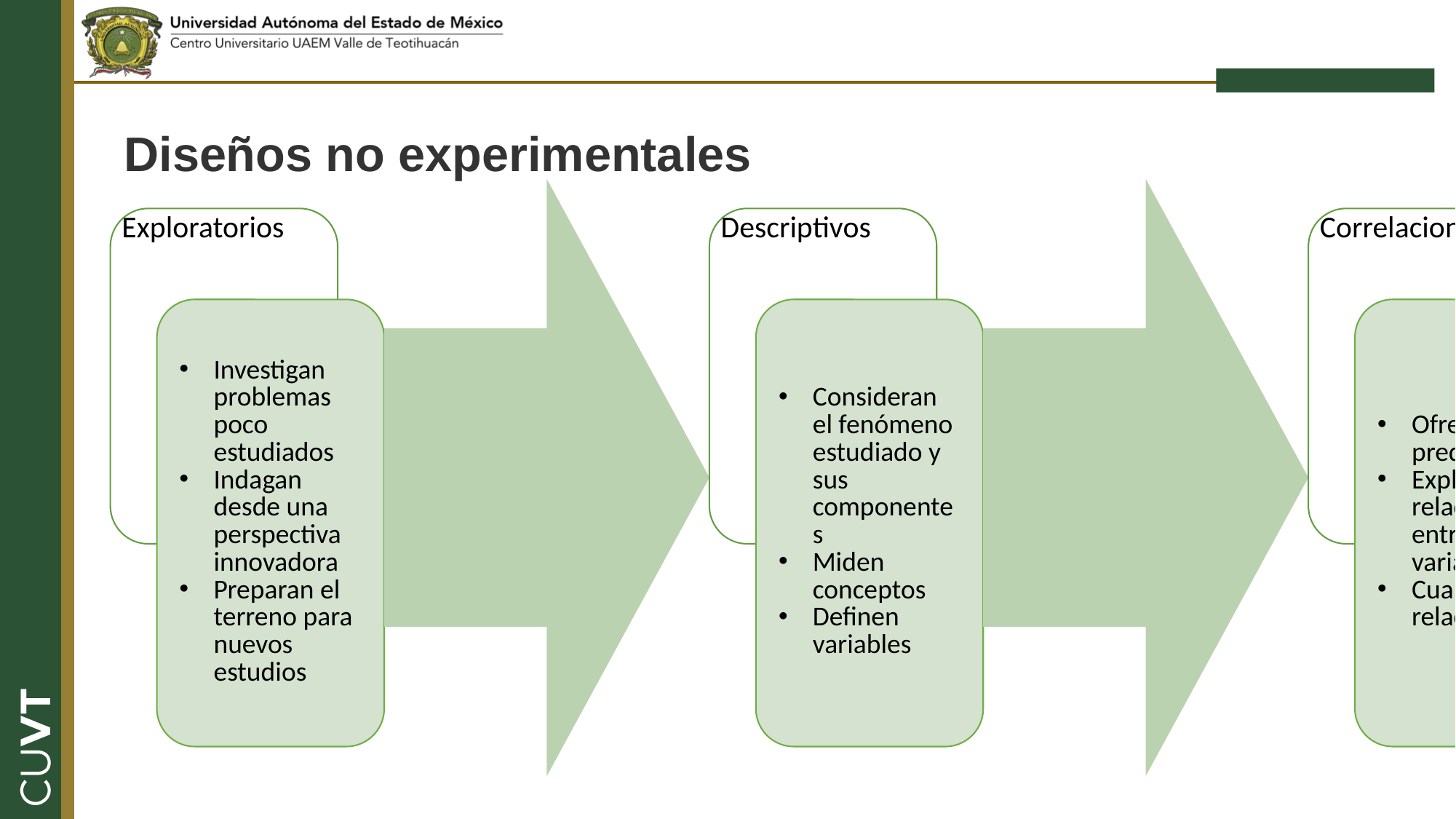

Diseños no experimentales
Exploratorios
Investigan problemas poco estudiados
Indagan desde una perspectiva innovadora
Preparan el terreno para nuevos estudios
Descriptivos
Consideran el fenómeno estudiado y sus componentes
Miden conceptos
Definen variables